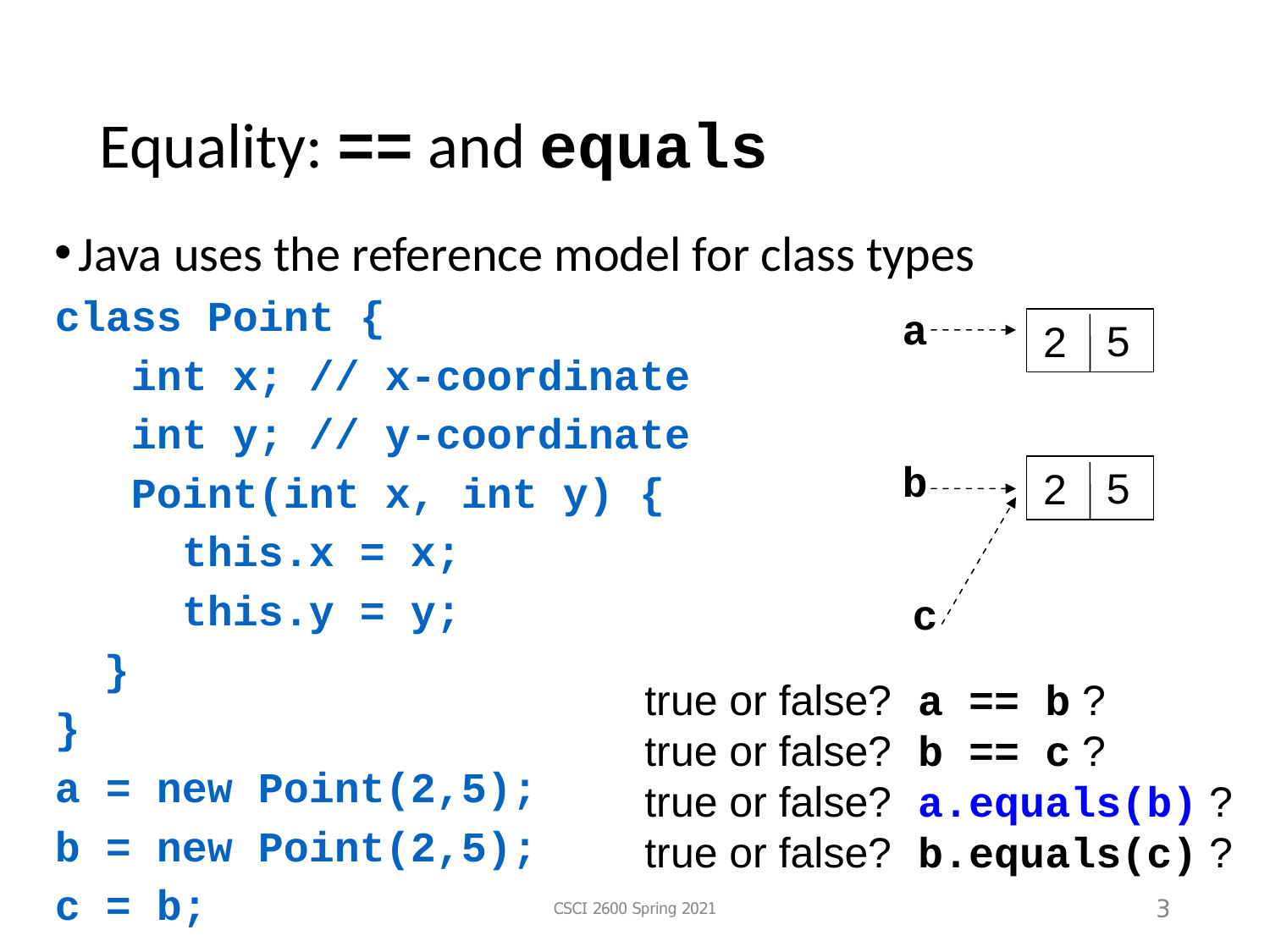

Equality: == and equals
Java uses the reference model for class types
class Point {
   int x; // x-coordinate
   int y; // y-coordinate
   Point(int x, int y) {
     this.x = x;
     this.y = y;
	 }
}
a = new Point(2,5);
b = new Point(2,5);
c = b;

a

b
5

2

5

2

c
true or false?  a == b ?
true or false?  b == c ?
true or false?  a.equals(b) ?
true or false?  b.equals(c) ?
CSCI 2600 Spring 2021
3